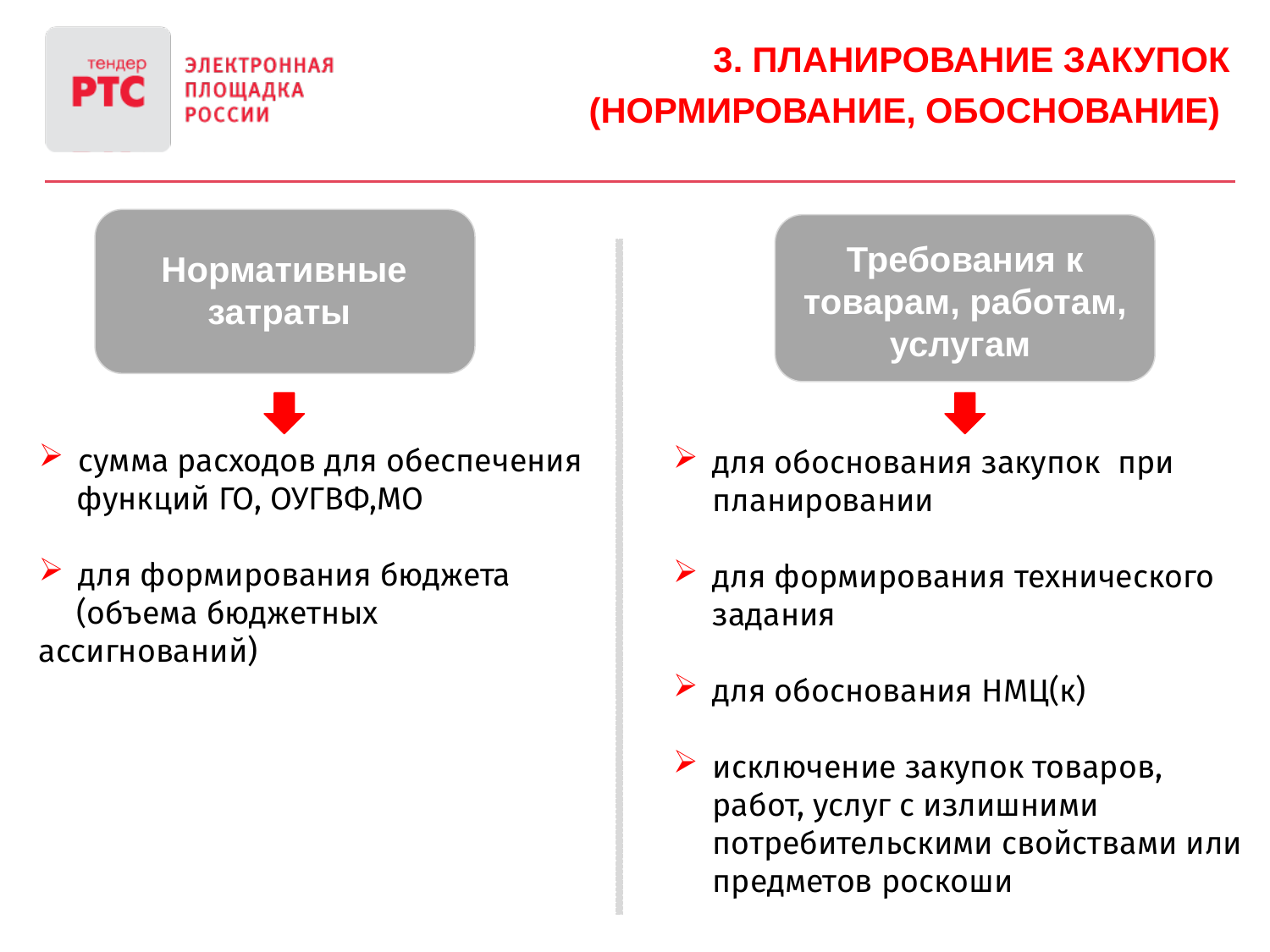

3. Планирование закупок
(нормирование, обоснование)

Нормативные затраты

Требования к товарам, работам, услугам

виды

сумма расходов для обеспечения
функций ГО, ОУГВФ,МО

для формирования бюджета
(объема бюджетных ассигнований)
для обоснования закупок  при планировании

для формирования технического задания

для обоснования НМЦ(к)

исключение закупок товаров, работ, услуг с излишними потребительскими свойствами или предметов роскоши